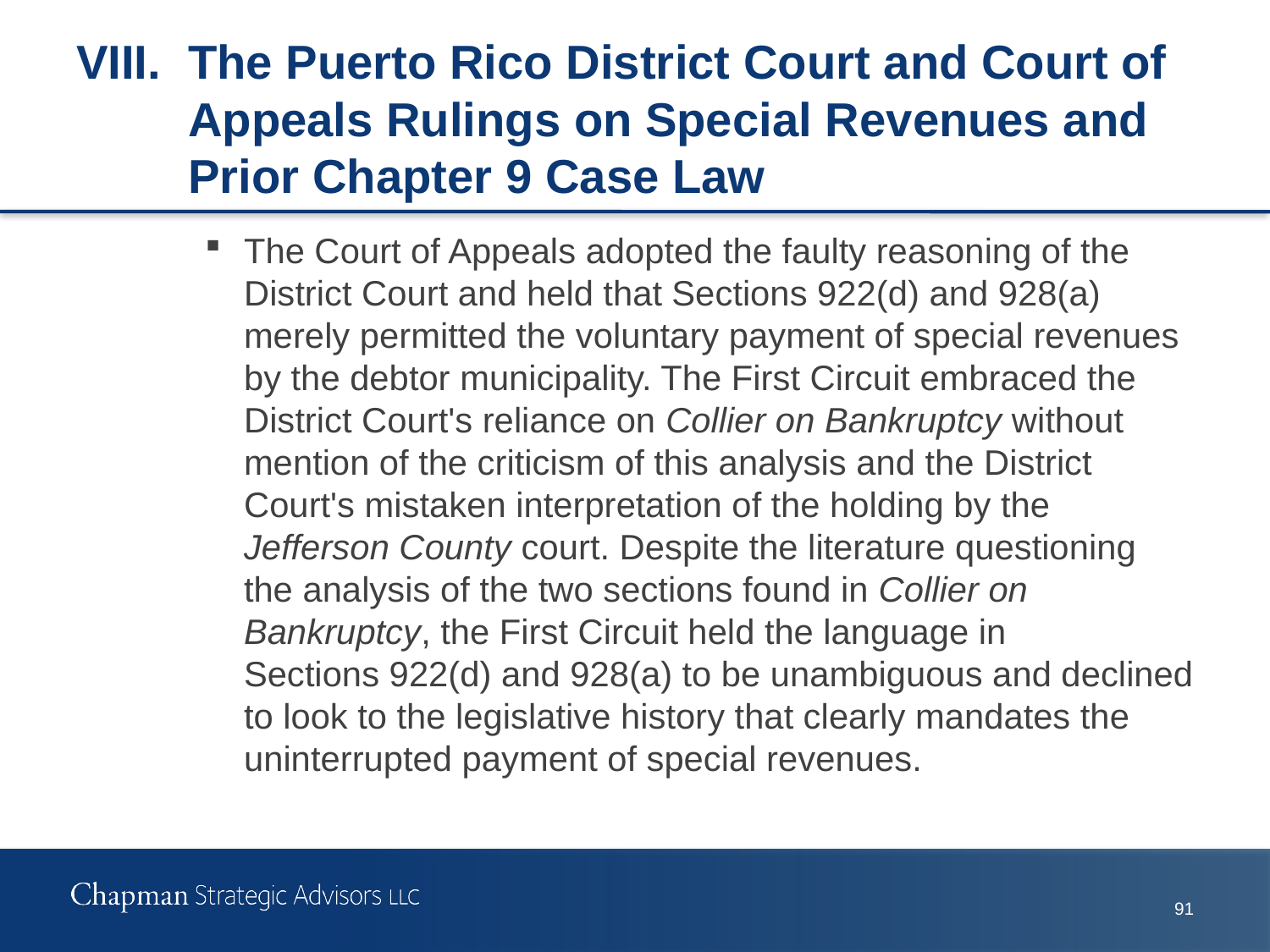

# VIII.	The Puerto Rico District Court and Court of Appeals Rulings on Special Revenues and Prior Chapter 9 Case Law
The Court of Appeals adopted the faulty reasoning of the District Court and held that Sections 922(d) and 928(a) merely permitted the voluntary payment of special revenues by the debtor municipality. The First Circuit embraced the District Court's reliance on Collier on Bankruptcy without mention of the criticism of this analysis and the District Court's mistaken interpretation of the holding by the Jefferson County court. Despite the literature questioning the analysis of the two sections found in Collier on Bankruptcy, the First Circuit held the language in Sections 922(d) and 928(a) to be unambiguous and declined to look to the legislative history that clearly mandates the uninterrupted payment of special revenues.
91